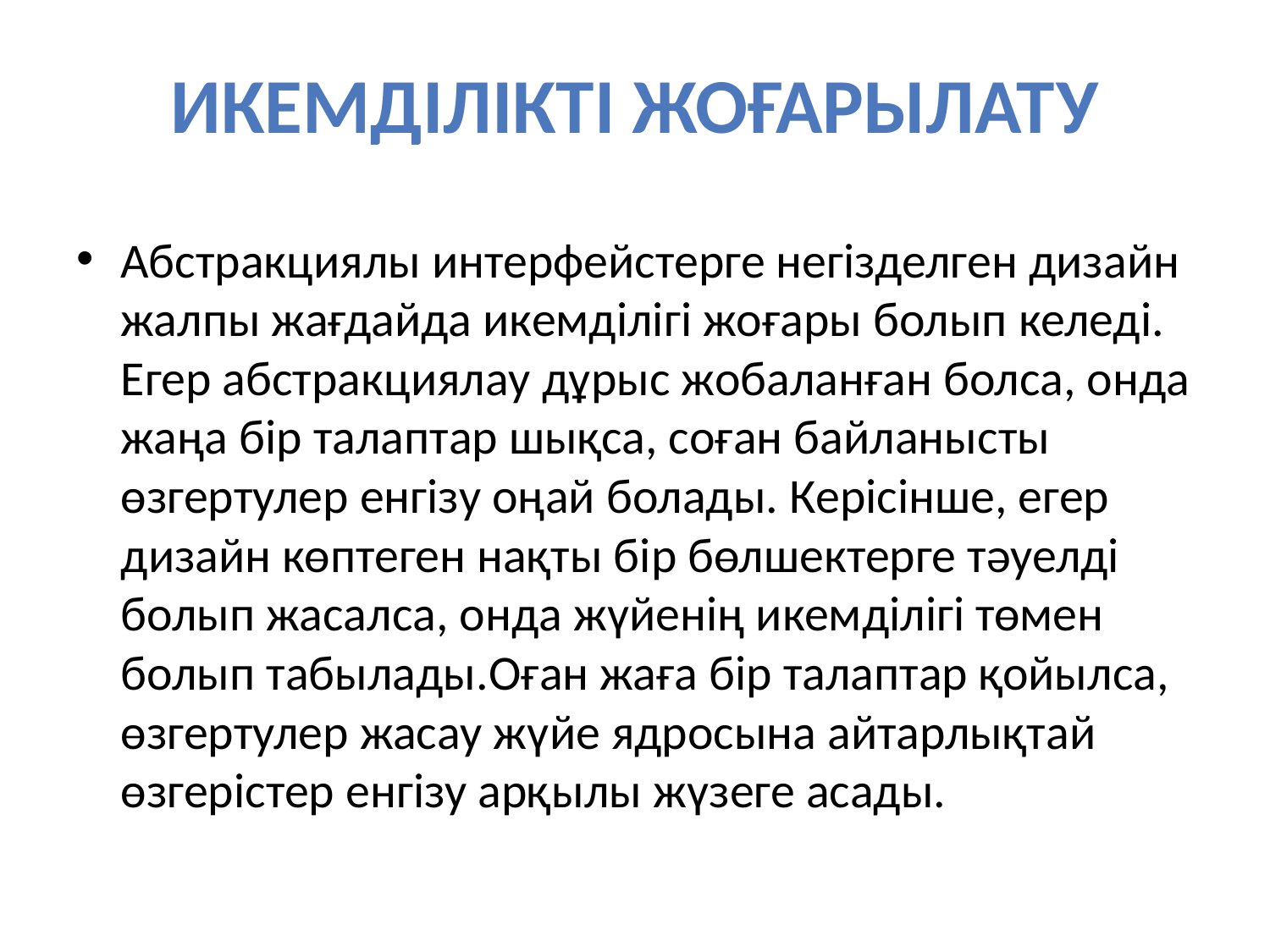

# Икемділікті жоғарылату
Абстракциялы интерфейстерге негізделген дизайн жалпы жағдайда икемділігі жоғары болып келеді. Егер абстракциялау дұрыс жобаланған болса, онда жаңа бір талаптар шықса, соған байланысты өзгертулер енгізу оңай болады. Керісінше, егер дизайн көптеген нақты бір бөлшектерге тәуелді болып жасалса, онда жүйенің икемділігі төмен болып табылады.Оған жаға бір талаптар қойылса, өзгертулер жасау жүйе ядросына айтарлықтай өзгерістер енгізу арқылы жүзеге асады.